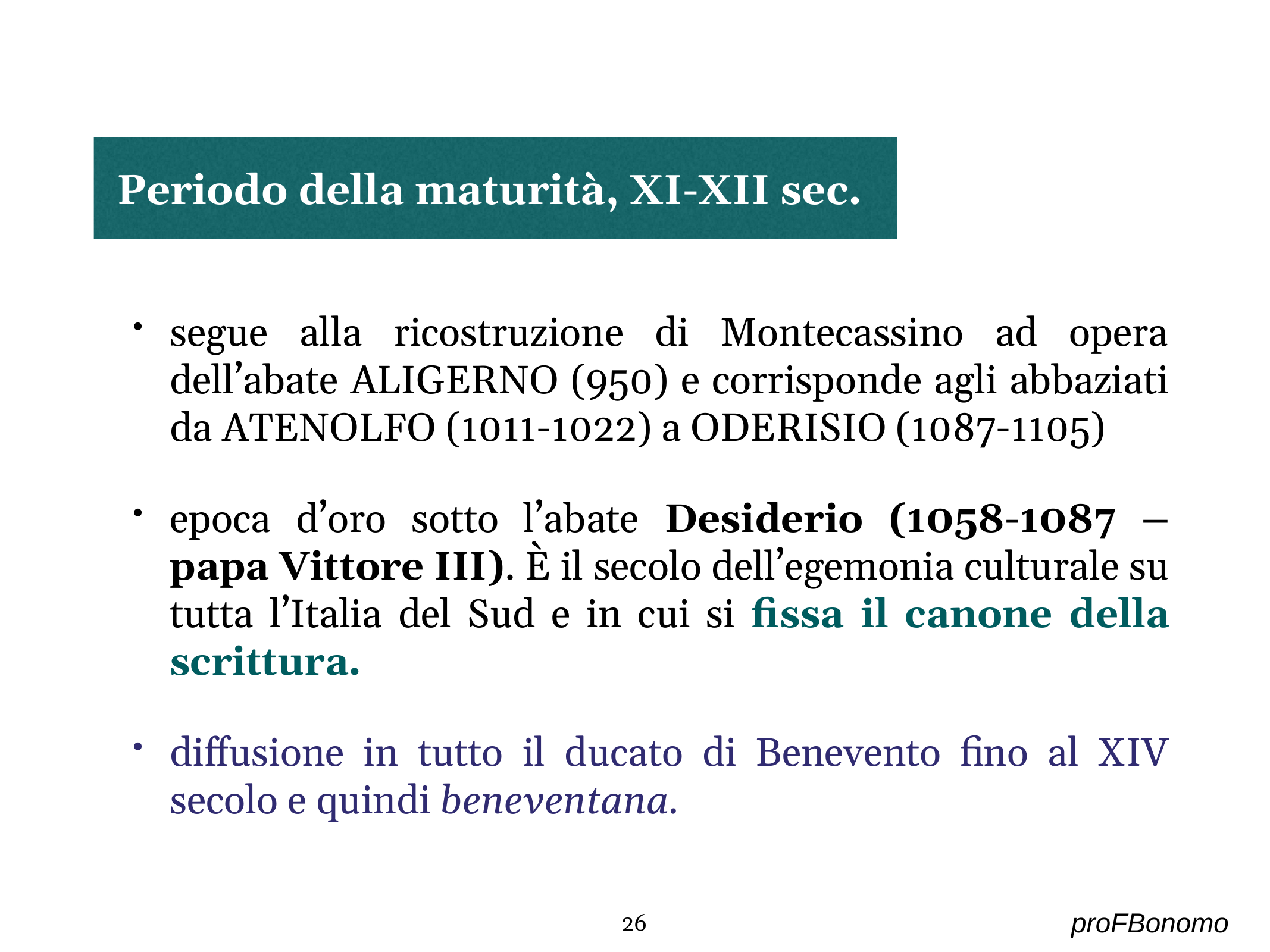

# Periodo della maturità, XI-XII sec.
segue alla ricostruzione di Montecassino ad opera dell’abate ALIGERNO (950) e corrisponde agli abbaziati da ATENOLFO (1011-1022) a ODERISIO (1087-1105)
epoca d’oro sotto l’abate Desiderio (1058-1087 – papa Vittore III). È il secolo dell’egemonia culturale su tutta l’Italia del Sud e in cui si fissa il canone della scrittura.
diffusione in tutto il ducato di Benevento fino al XIV secolo e quindi beneventana.
proFBonomo
26